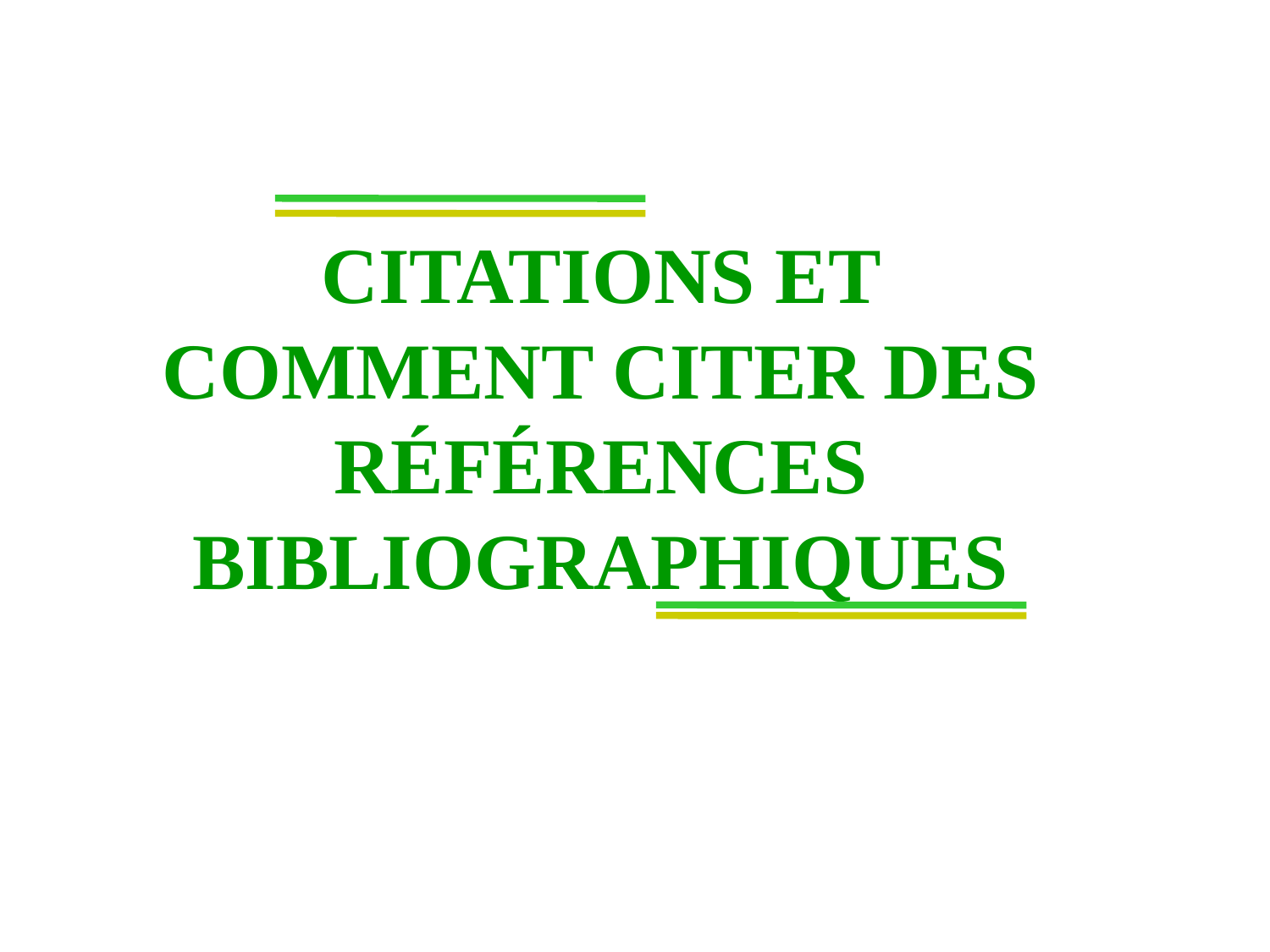

CITATIONS ET COMMENT CITER DES RÉFÉRENCES BIBLIOGRAPHIQUES